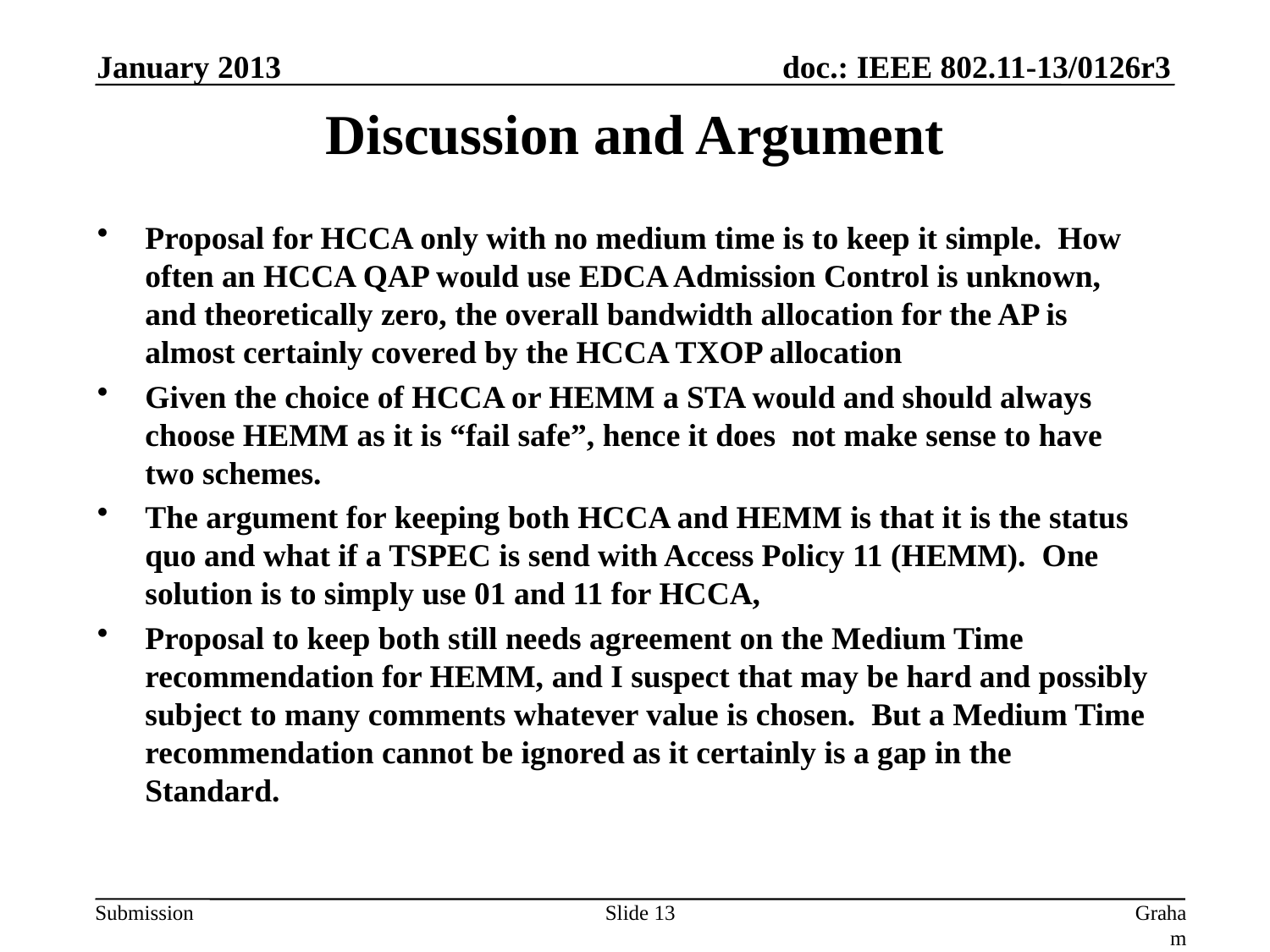

January 2013
# Discussion and Argument
Proposal for HCCA only with no medium time is to keep it simple.  How often an HCCA QAP would use EDCA Admission Control is unknown, and theoretically zero, the overall bandwidth allocation for the AP is almost certainly covered by the HCCA TXOP allocation
Given the choice of HCCA or HEMM a STA would and should always choose HEMM as it is “fail safe”, hence it does  not make sense to have two schemes.
The argument for keeping both HCCA and HEMM is that it is the status quo and what if a TSPEC is send with Access Policy 11 (HEMM).  One solution is to simply use 01 and 11 for HCCA,
Proposal to keep both still needs agreement on the Medium Time recommendation for HEMM, and I suspect that may be hard and possibly subject to many comments whatever value is chosen.  But a Medium Time recommendation cannot be ignored as it certainly is a gap in the Standard.

Slide 13
Graham Smith, DSP Group